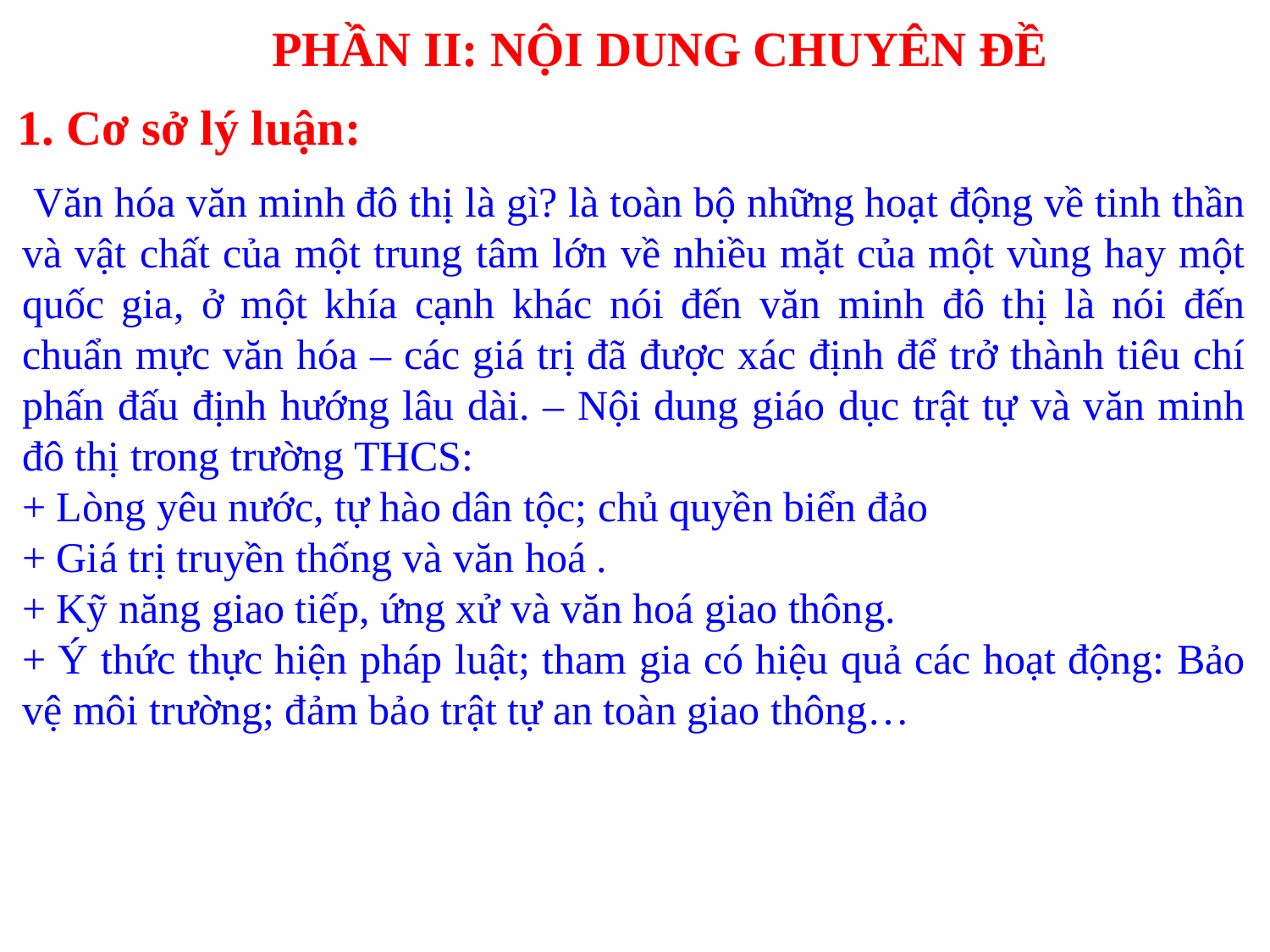

PHẦN II: NỘI DUNG CHUYÊN ĐỀ
1. Cơ sở lý luận:
 Văn hóa văn minh đô thị là gì? là toàn bộ những hoạt động về tinh thần và vật chất của một trung tâm lớn về nhiều mặt của một vùng hay một quốc gia, ở một khía cạnh khác nói đến văn minh đô thị là nói đến chuẩn mực văn hóa – các giá trị đã được xác định để trở thành tiêu chí phấn đấu định hướng lâu dài. – Nội dung giáo dục trật tự và văn minh đô thị trong trường THCS:
+ Lòng yêu nước, tự hào dân tộc; chủ quyền biển đảo
+ Giá trị truyền thống và văn hoá .
+ Kỹ năng giao tiếp, ứng xử và văn hoá giao thông.
+ Ý thức thực hiện pháp luật; tham gia có hiệu quả các hoạt động: Bảo vệ môi trường; đảm bảo trật tự an toàn giao thông…